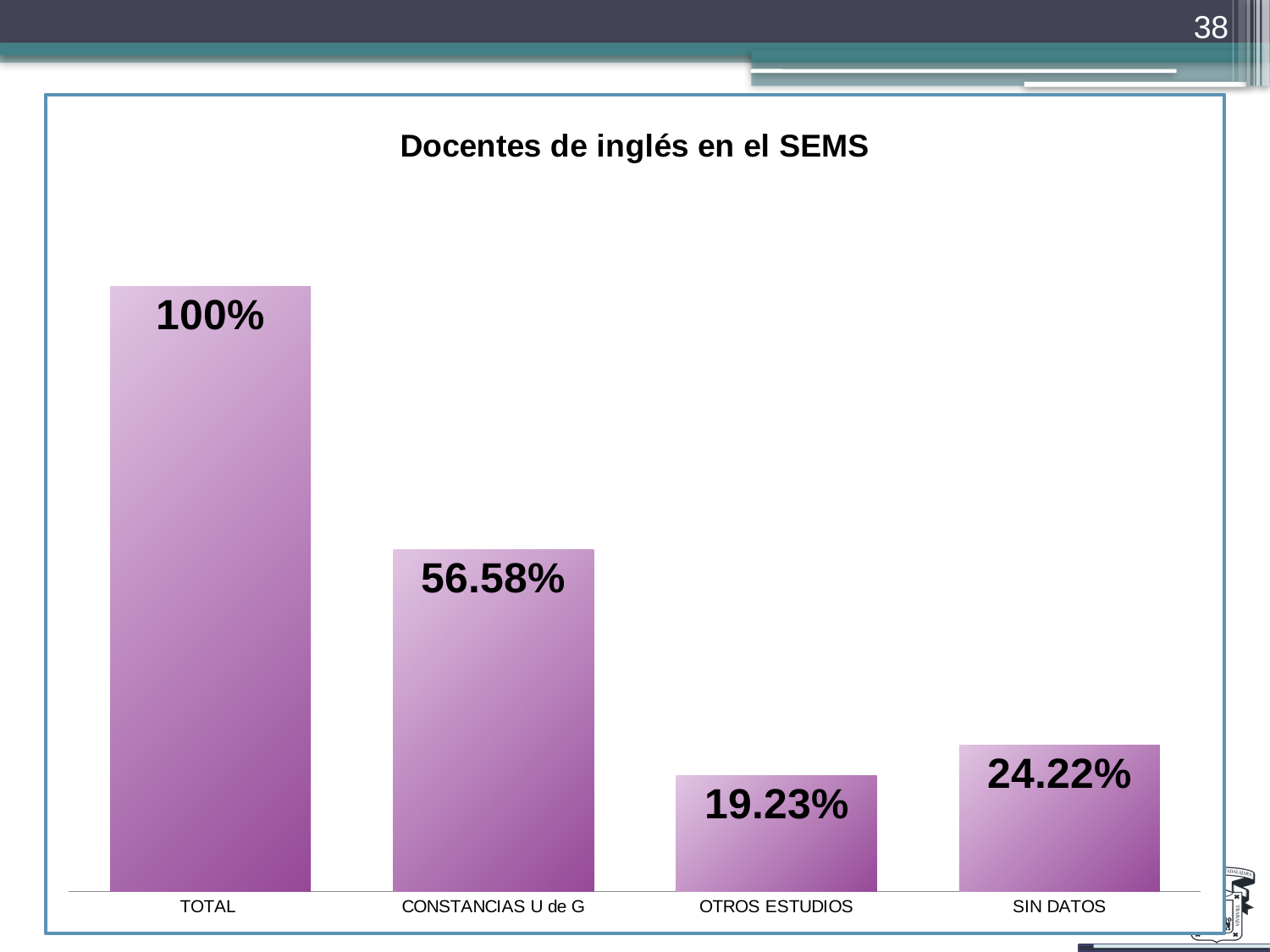

38

### Chart: Docentes de inglés en el SEMS

| Category |  |
|---|---|
| TOTAL  | 603.0 |
| CONSTANCIAS U de G | 341.0 |
| OTROS ESTUDIOS | 116.0 |
| SIN DATOS | 146.0 |